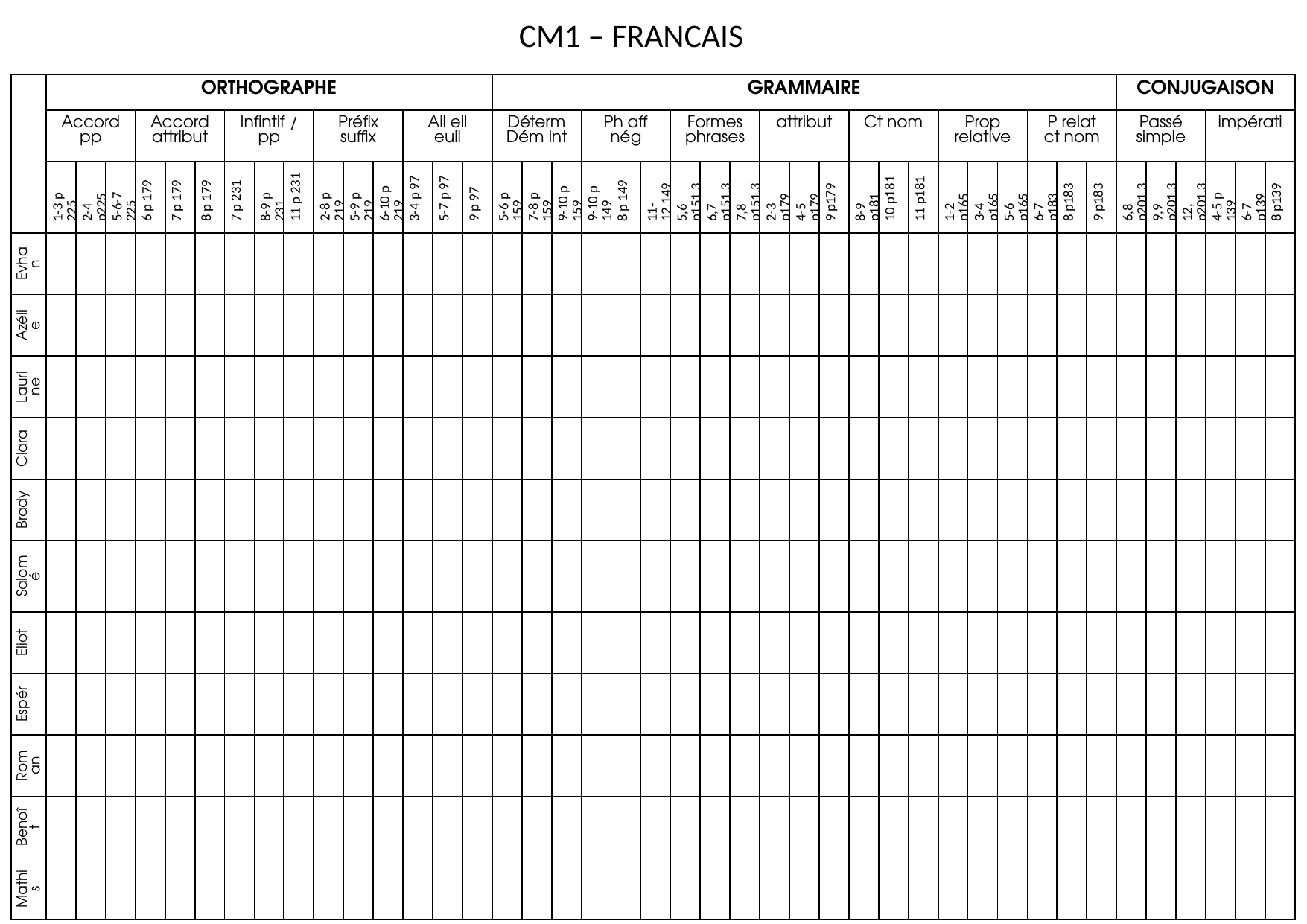

CM1 – FRANCAIS
|  | ORTHOGRAPHE |  |  |  |  |  |  |  |  |  |  |  |  |  |  | GRAMMAIRE |  |  |  |  |  |  |  |  |  |  |  |  |  |  |  |  |  |  |  |  | CONJUGAISON |  |  |  |  |  |
| --- | --- | --- | --- | --- | --- | --- | --- | --- | --- | --- | --- | --- | --- | --- | --- | --- | --- | --- | --- | --- | --- | --- | --- | --- | --- | --- | --- | --- | --- | --- | --- | --- | --- | --- | --- | --- | --- | --- | --- | --- | --- | --- |
|  | Accord pp |  |  | Accord attribut |  |  | Infintif / pp |  |  | Préfix suffix |  |  | Ail eil euil |  |  | Déterm Dém int |  |  | Ph aff nég |  |  | Formes phrases |  |  | attribut |  |  | Ct nom |  |  | Prop relative |  |  | P relat ct nom |  |  | Passé simple |  |  | impérati |  |  |
|  | 1-3 p 225 | 2-4 p225 | 5-6-7 225 | 6 p 179 | 7 p 179 | 8 p 179 | 7 p 231 | 8-9 p 231 | 11 p 231 | 2-8 p 219 | 5-9 p 219 | 6-10 p 219 | 3-4 p 97 | 5-7 p 97 | 9 p 97 | 5-6 p 159 | 7-8 p 159 | 9-10 p 159 | 9-10 p 149 | 8 p 149 | 11-12,149 | 5,6 p151,3 | 6,7 p151,3 | 7,8 p151,3 | 2-3 p179 | 4-5 p179 | 9 p179 | 8-9 p181 | 10 p181 | 11 p181 | 1-2 p165 | 3-4 p165 | 5-6 p165 | 6-7 p183 | 8 p183 | 9 p183 | 6,8 p201,3 | 9,9 p201,3 | 12, p201,3 | 4-5 p 139 | 6-7 p139 | 8 p139 |
| Evhan |  |  |  |  |  |  |  |  |  |  |  |  |  |  |  |  |  |  |  |  |  |  |  |  |  |  |  |  |  |  |  |  |  |  |  |  |  |  |  |  |  |  |
| Azélie |  |  |  |  |  |  |  |  |  |  |  |  |  |  |  |  |  |  |  |  |  |  |  |  |  |  |  |  |  |  |  |  |  |  |  |  |  |  |  |  |  |  |
| Laurine |  |  |  |  |  |  |  |  |  |  |  |  |  |  |  |  |  |  |  |  |  |  |  |  |  |  |  |  |  |  |  |  |  |  |  |  |  |  |  |  |  |  |
| Clara |  |  |  |  |  |  |  |  |  |  |  |  |  |  |  |  |  |  |  |  |  |  |  |  |  |  |  |  |  |  |  |  |  |  |  |  |  |  |  |  |  |  |
| Brady |  |  |  |  |  |  |  |  |  |  |  |  |  |  |  |  |  |  |  |  |  |  |  |  |  |  |  |  |  |  |  |  |  |  |  |  |  |  |  |  |  |  |
| Salomé |  |  |  |  |  |  |  |  |  |  |  |  |  |  |  |  |  |  |  |  |  |  |  |  |  |  |  |  |  |  |  |  |  |  |  |  |  |  |  |  |  |  |
| Eliot |  |  |  |  |  |  |  |  |  |  |  |  |  |  |  |  |  |  |  |  |  |  |  |  |  |  |  |  |  |  |  |  |  |  |  |  |  |  |  |  |  |  |
| Espér |  |  |  |  |  |  |  |  |  |  |  |  |  |  |  |  |  |  |  |  |  |  |  |  |  |  |  |  |  |  |  |  |  |  |  |  |  |  |  |  |  |  |
| Roman |  |  |  |  |  |  |  |  |  |  |  |  |  |  |  |  |  |  |  |  |  |  |  |  |  |  |  |  |  |  |  |  |  |  |  |  |  |  |  |  |  |  |
| Benoît |  |  |  |  |  |  |  |  |  |  |  |  |  |  |  |  |  |  |  |  |  |  |  |  |  |  |  |  |  |  |  |  |  |  |  |  |  |  |  |  |  |  |
| Mathis |  |  |  |  |  |  |  |  |  |  |  |  |  |  |  |  |  |  |  |  |  |  |  |  |  |  |  |  |  |  |  |  |  |  |  |  |  |  |  |  |  |  |